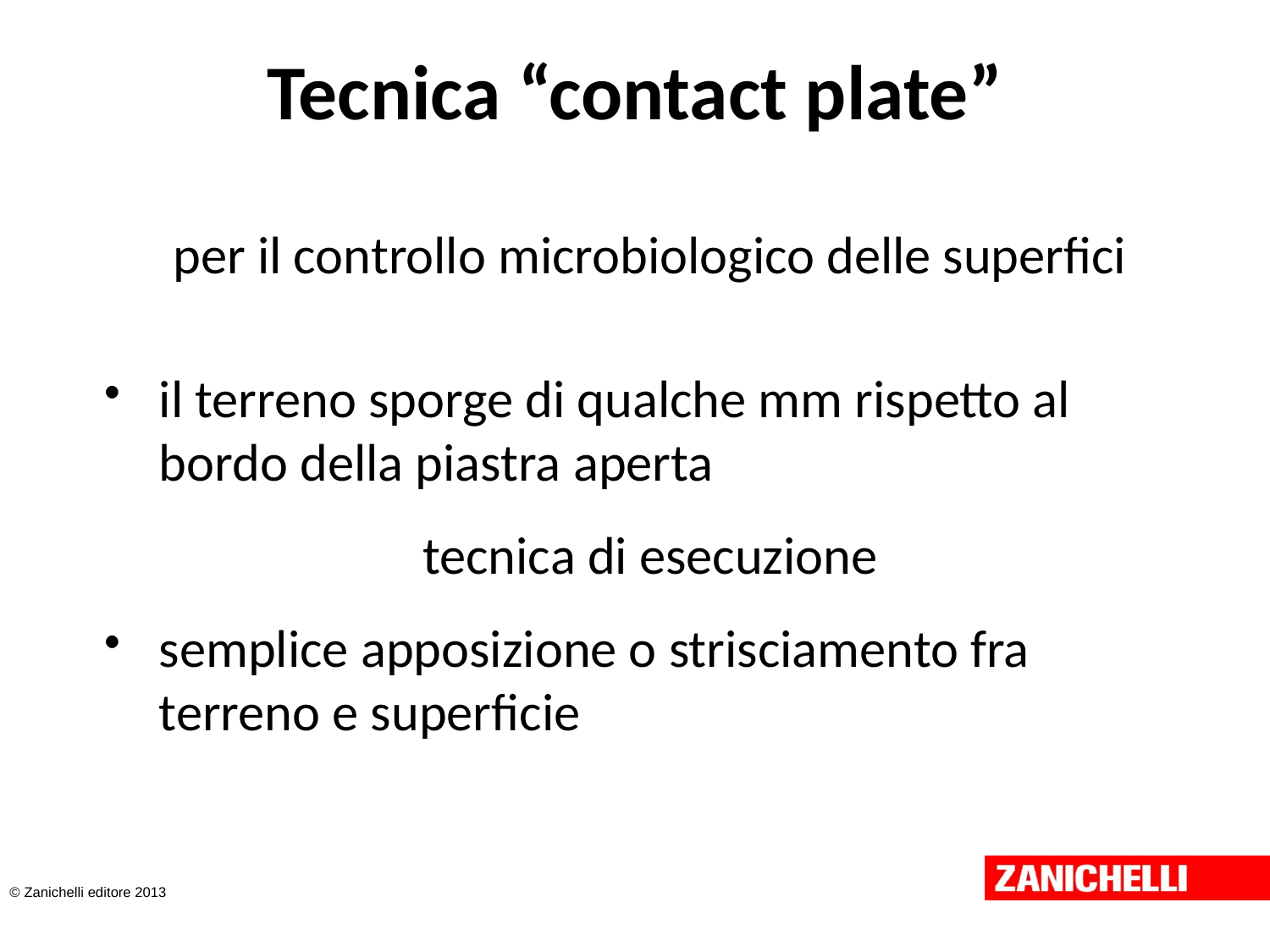

# Tecnica “contact plate”
per il controllo microbiologico delle superfici

il terreno sporge di qualche mm rispetto al bordo della piastra aperta
tecnica di esecuzione
semplice apposizione o strisciamento fra terreno e superficie